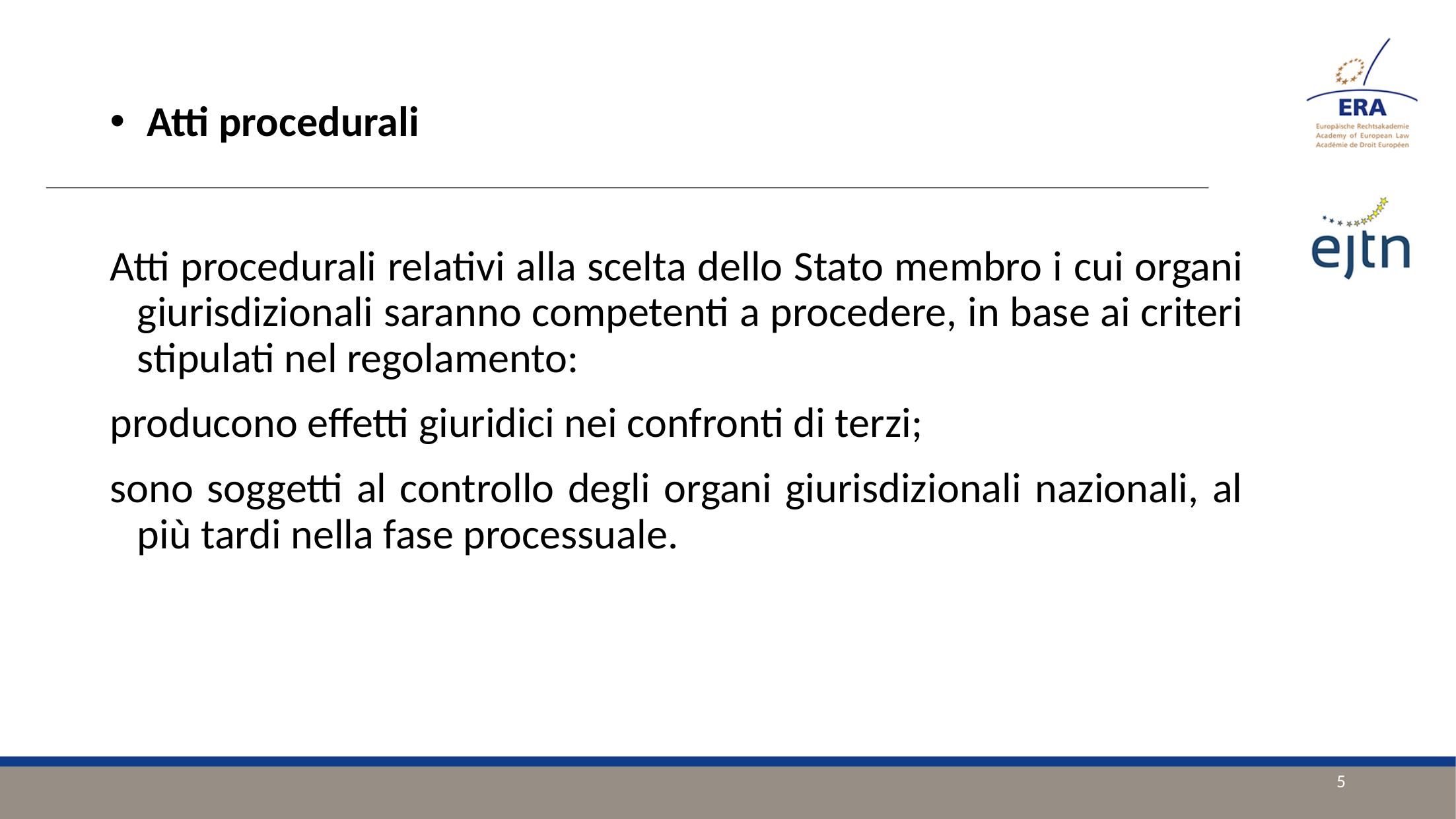

Atti procedurali
Atti procedurali relativi alla scelta dello Stato membro i cui organi giurisdizionali saranno competenti a procedere, in base ai criteri stipulati nel regolamento:
producono effetti giuridici nei confronti di terzi;
sono soggetti al controllo degli organi giurisdizionali nazionali, al più tardi nella fase processuale.
5